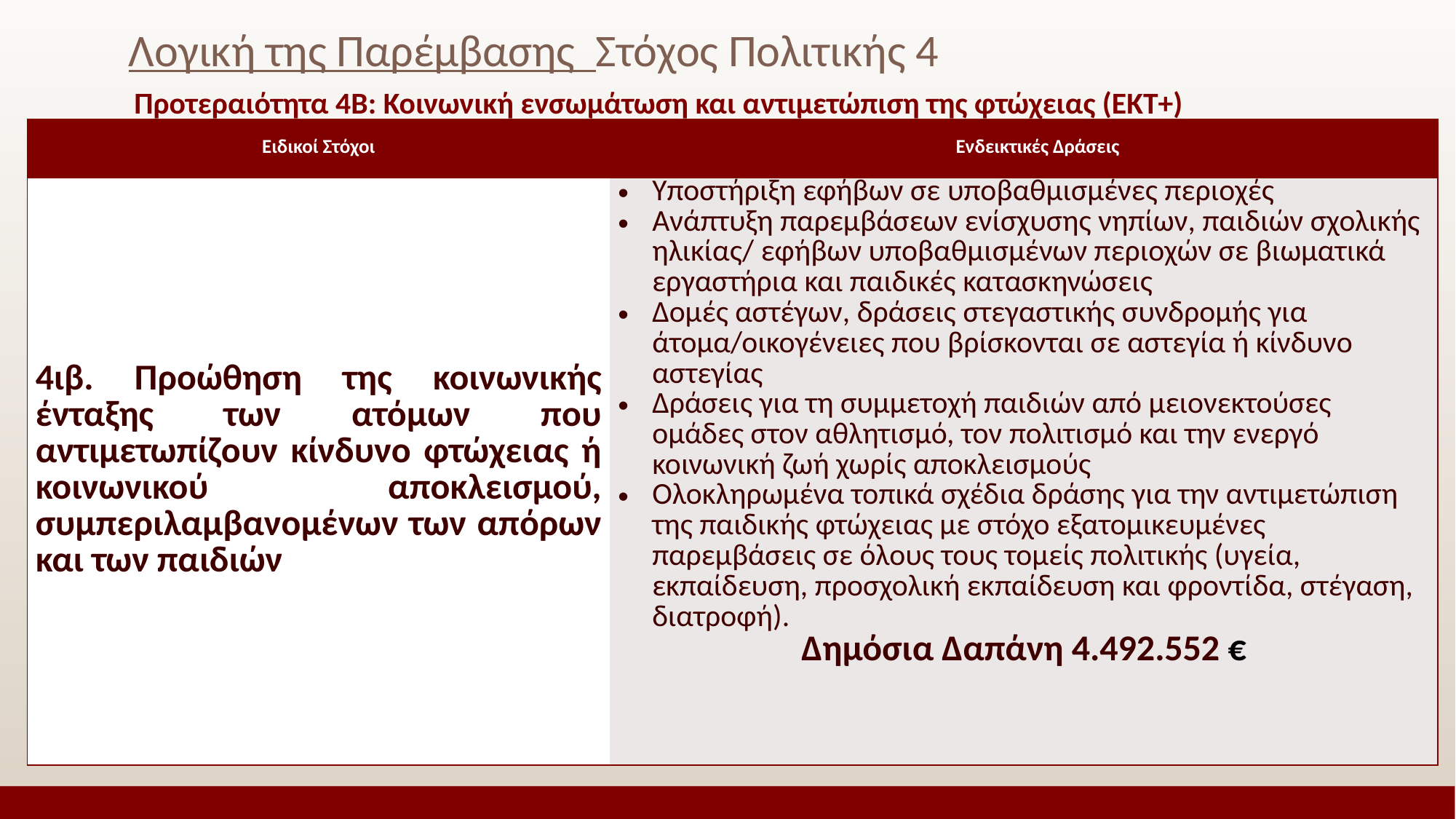

# Λογική της Παρέμβασης  Στόχος Πολιτικής 4
Προτεραιότητα 4Β: Κοινωνική ενσωμάτωση και αντιμετώπιση της φτώχειας (ΕΚΤ+)
| Ειδικοί Στόχοι | Ενδεικτικές Δράσεις |
| --- | --- |
| 4ιβ. Προώθηση της κοινωνικής ένταξης των ατόμων που αντιμετωπίζουν κίνδυνο φτώχειας ή κοινωνικού αποκλεισμού, συμπεριλαμβανομένων των απόρων και των παιδιών | Υποστήριξη εφήβων σε υποβαθμισμένες περιοχές Ανάπτυξη παρεμβάσεων ενίσχυσης νηπίων, παιδιών σχολικής ηλικίας/ εφήβων υποβαθμισμένων περιοχών σε βιωματικά εργαστήρια και παιδικές κατασκηνώσεις Δομές αστέγων, δράσεις στεγαστικής συνδρομής για άτομα/οικογένειες που βρίσκονται σε αστεγία ή κίνδυνο αστεγίας Δράσεις για τη συμμετοχή παιδιών από μειονεκτούσες ομάδες στον αθλητισμό, τον πολιτισμό και την ενεργό κοινωνική ζωή χωρίς αποκλεισμούς Ολοκληρωμένα τοπικά σχέδια δράσης για την αντιμετώπιση της παιδικής φτώχειας με στόχο εξατομικευμένες παρεμβάσεις σε όλους τους τομείς πολιτικής (υγεία, εκπαίδευση, προσχολική εκπαίδευση και φροντίδα, στέγαση, διατροφή). Δημόσια Δαπάνη 4.492.552 € |